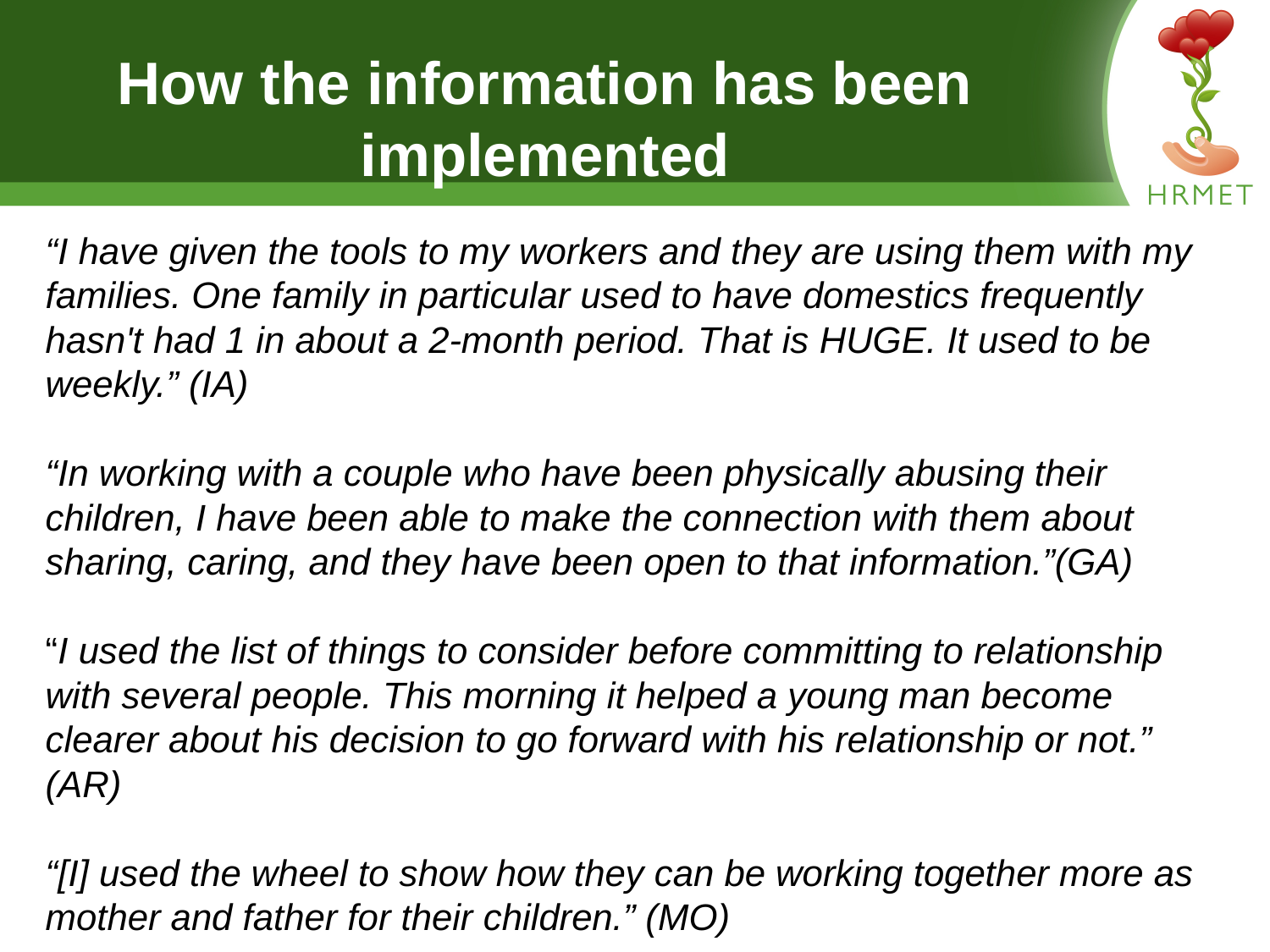

# How the information has been implemented

“I have given the tools to my workers and they are using them with my families. One family in particular used to have domestics frequently hasn't had 1 in about a 2-month period. That is HUGE. It used to be weekly.” (IA)

“In working with a couple who have been physically abusing their children, I have been able to make the connection with them about sharing, caring, and they have been open to that information.”(GA)

“I used the list of things to consider before committing to relationship with several people. This morning it helped a young man become clearer about his decision to go forward with his relationship or not.” (AR)

“[I] used the wheel to show how they can be working together more as mother and father for their children.” (MO)